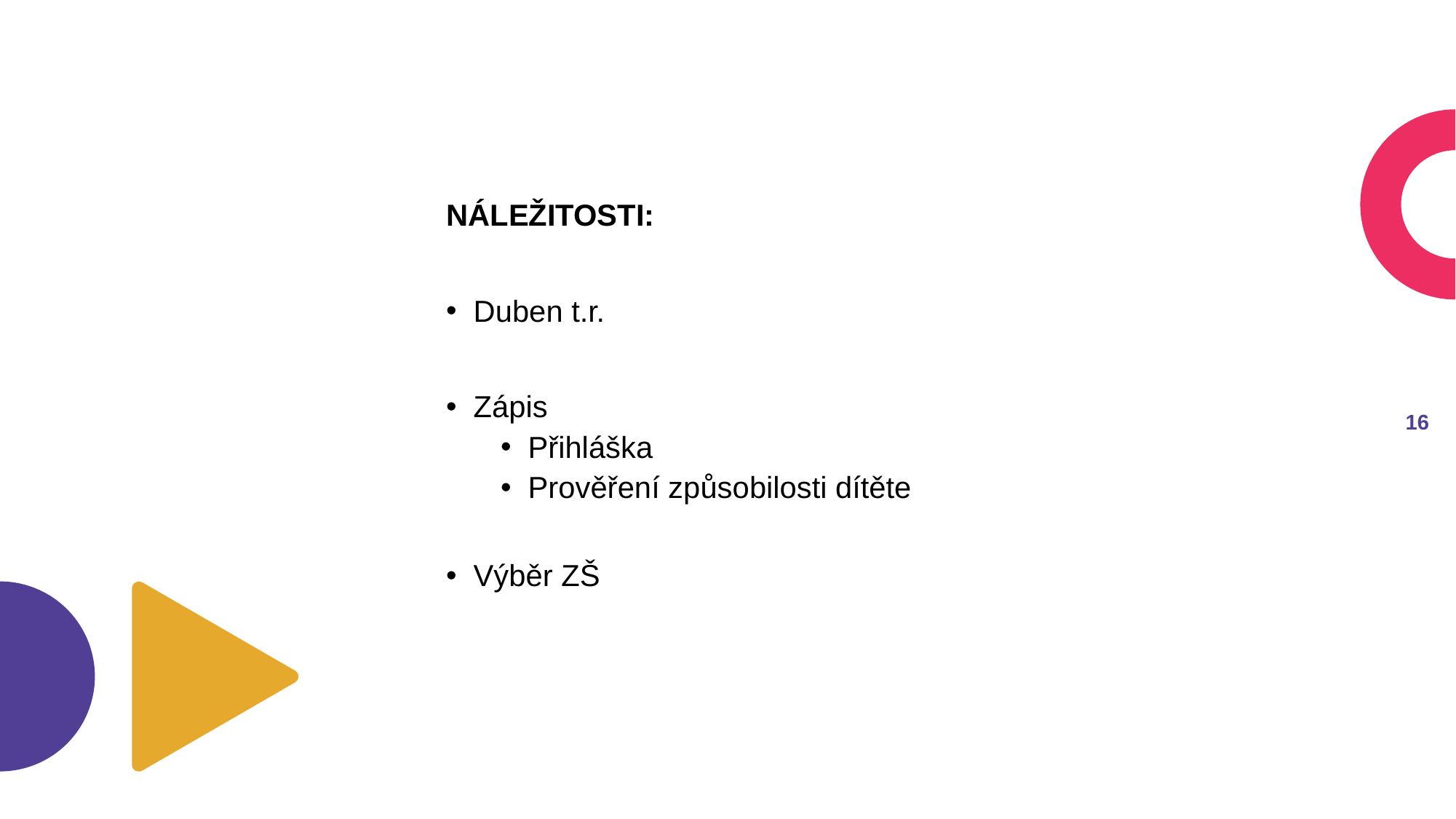

NÁLEŽITOSTI:

Duben t.r.

Zápis
Přihláška
Prověření způsobilosti dítěte

Výběr ZŠ

16